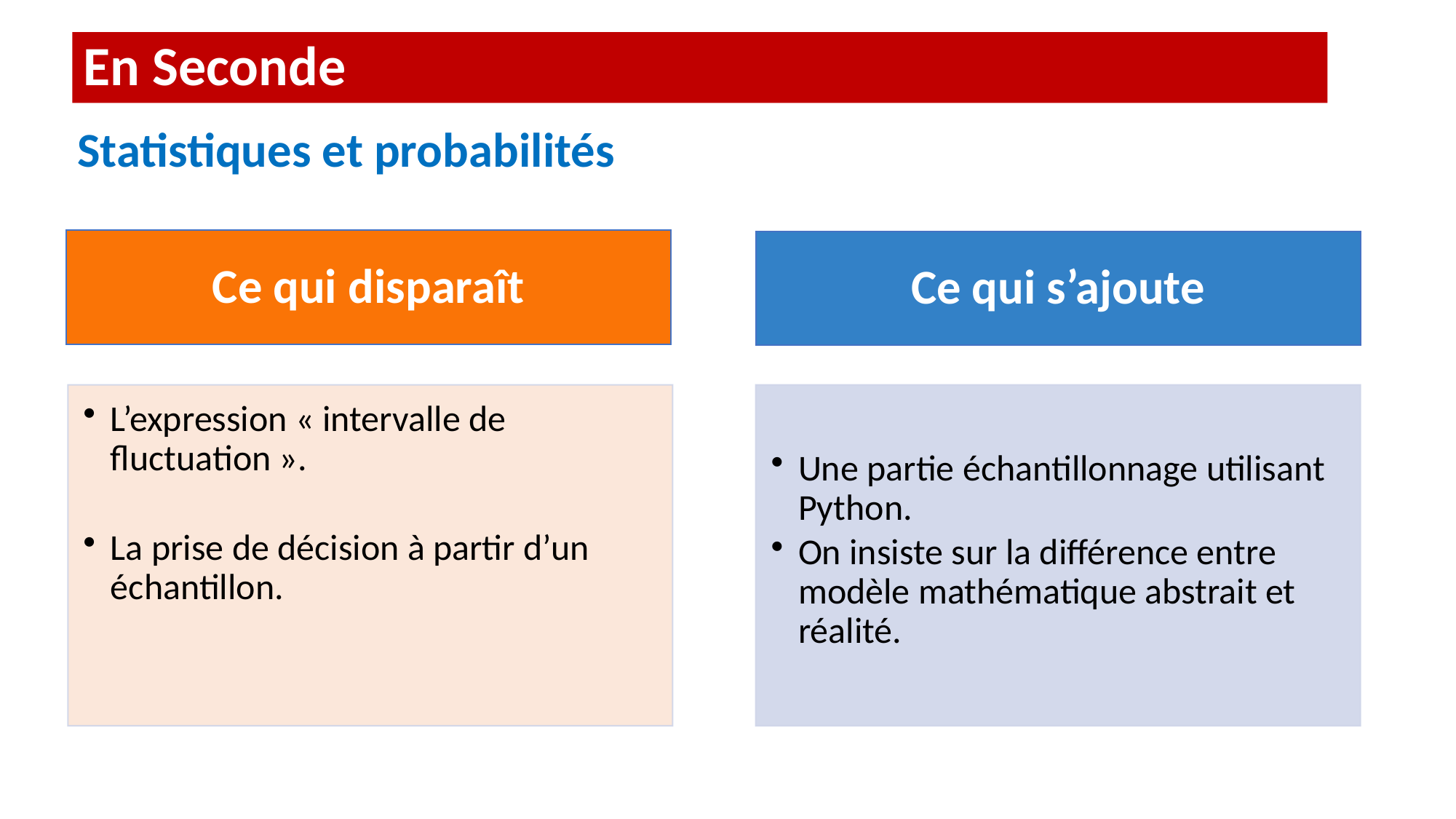

En Seconde
Statistiques et probabilités
Ce qui disparaît
L’expression « intervalle de fluctuation ».

La prise de décision à partir d’un échantillon.
Ce qui s’ajoute

Une partie échantillonnage utilisant Python.
On insiste sur la différence entre modèle mathématique abstrait et réalité.